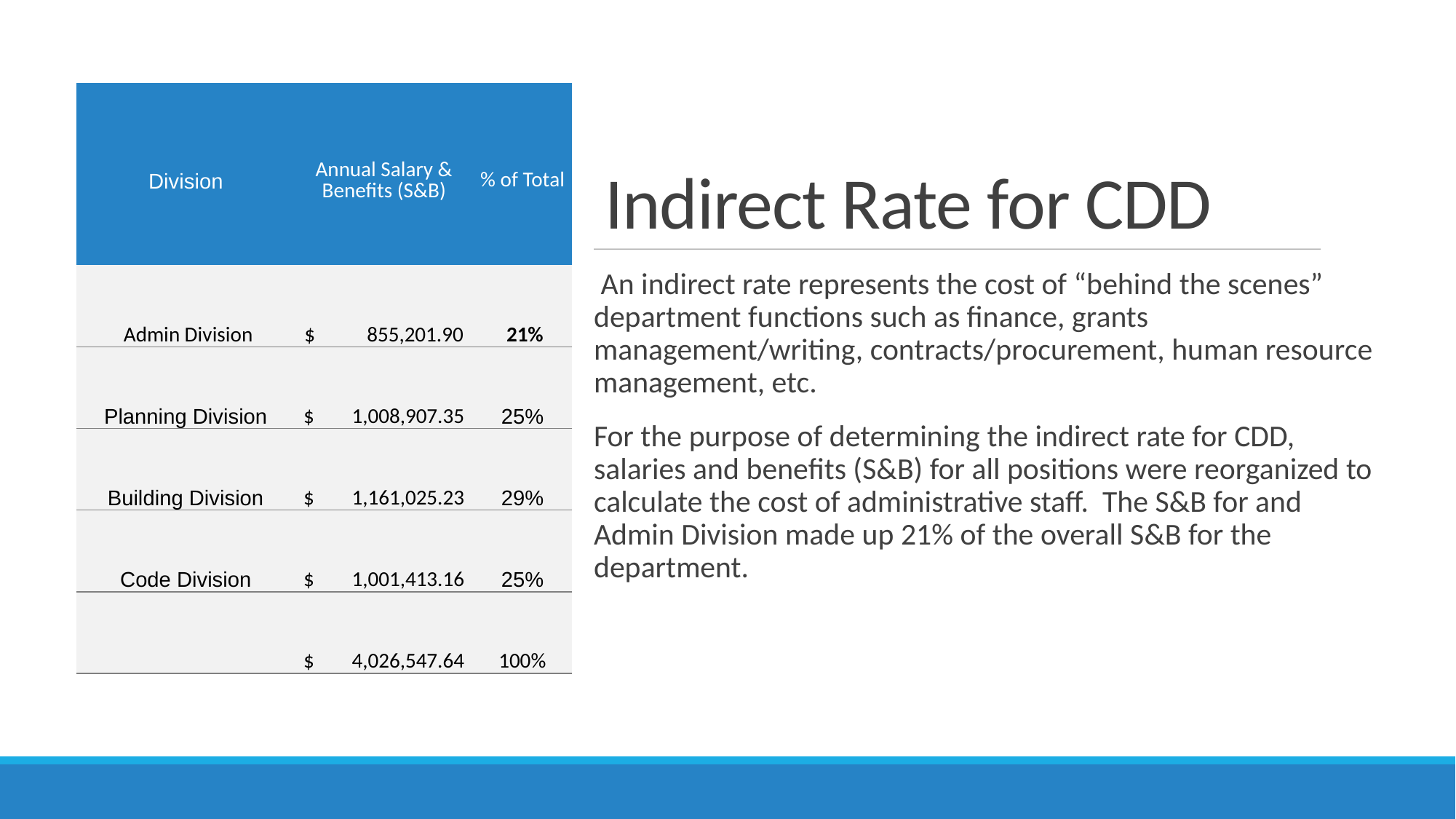

# Indirect Rate for CDD
| Division | Annual Salary & Benefits (S&B) | % of Total |
| --- | --- | --- |
| Admin Division | $ 855,201.90 | 21% |
| Planning Division | $ 1,008,907.35 | 25% |
| Building Division | $ 1,161,025.23 | 29% |
| Code Division | $ 1,001,413.16 | 25% |
|  | $ 4,026,547.64 | 100% |
 An indirect rate represents the cost of “behind the scenes” department functions such as finance, grants management/writing, contracts/procurement, human resource management, etc.
For the purpose of determining the indirect rate for CDD, salaries and benefits (S&B) for all positions were reorganized to calculate the cost of administrative staff.  The S&B for and Admin Division made up 21% of the overall S&B for the department.